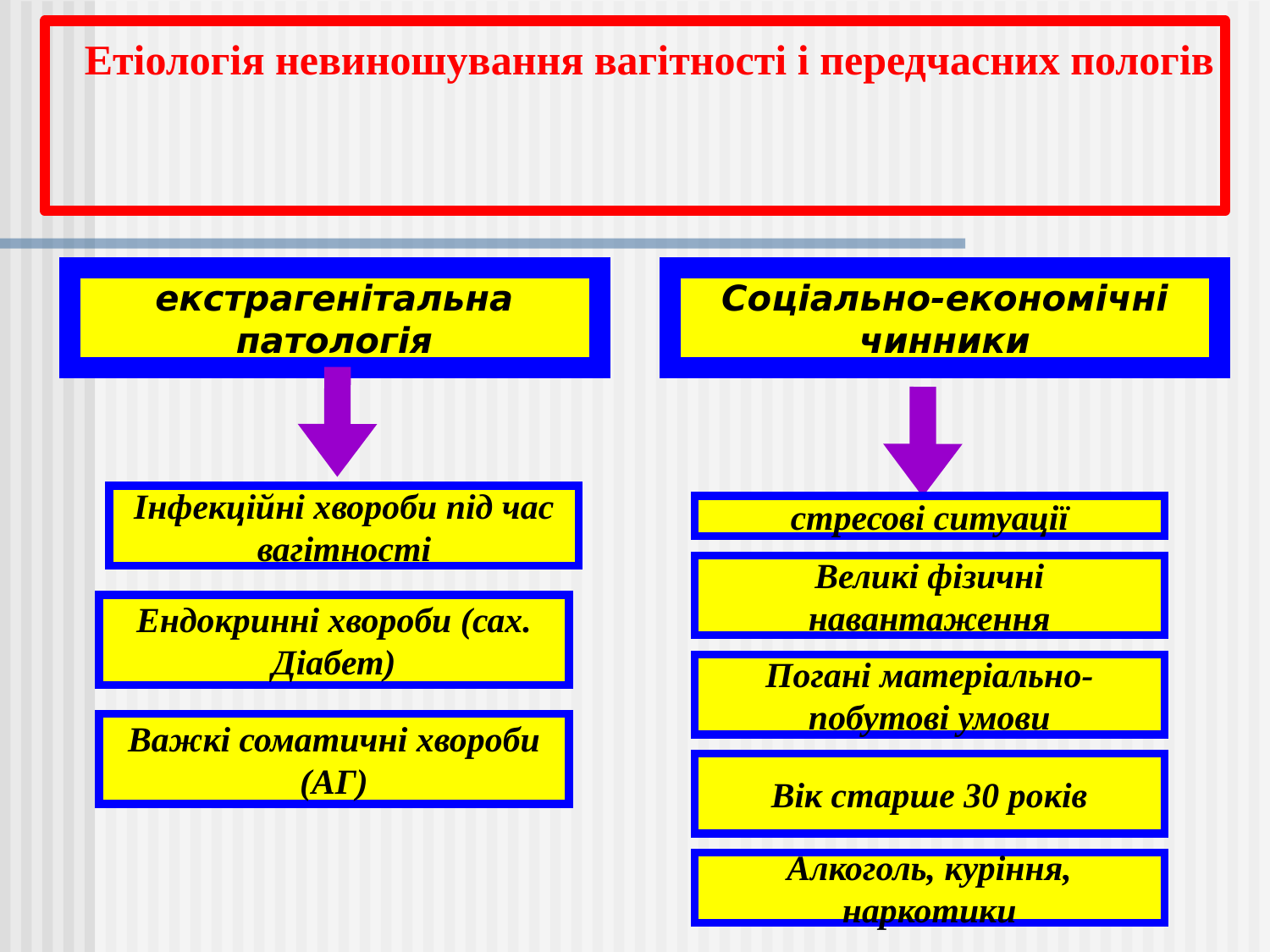

Етіологія невиношування вагітності і передчасних пологів
екстрагенітальна патологія
Соціально-економічні чинники

Інфекційні хвороби під час вагітності
стресові ситуації
Великі фізичні навантаження
Ендокринні хвороби (сах. Діабет)
Погані матеріально-побутові умови
Важкі соматичні хвороби (АГ)
Вік старше 30 років
Алкоголь, куріння, наркотики